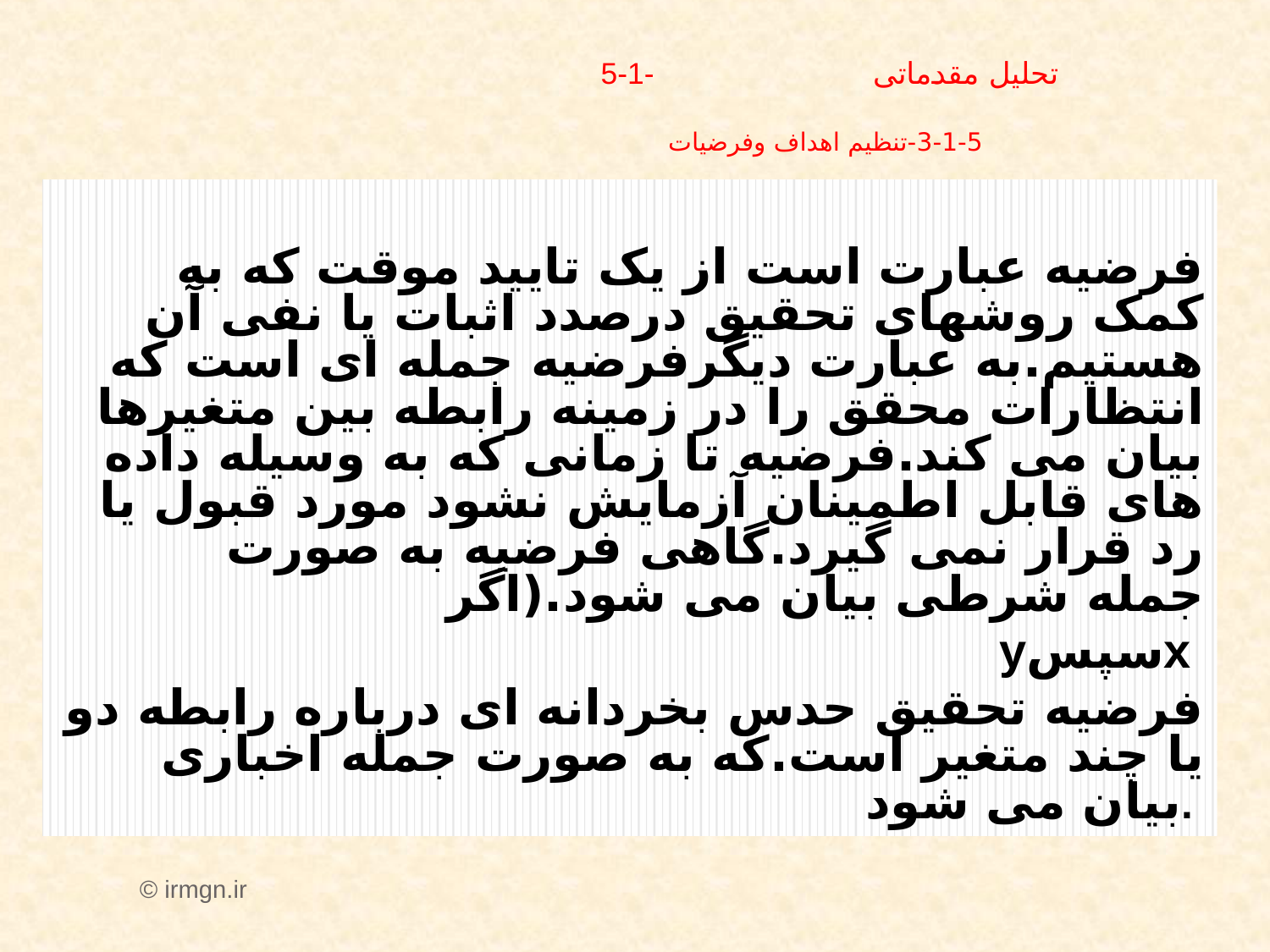

# 5-1-تحلیل مقدماتی 5-1-3-تنظیم اهداف وفرضیات

فرضیه عبارت است از یک تایید موقت که به کمک روشهای تحقیق درصدد اثبات یا نفی آن هستیم.به عبارت دیگرفرضیه جمله ای است که انتظارات محقق را در زمینه رابطه بین متغیرها بیان می کند.فرضیه تا زمانی که به وسیله داده های قابل اطمینان آزمایش نشود مورد قبول یا رد قرار نمی گیرد.گاهی فرضیه به صورت جمله شرطی بیان می شود.(اگر
yسپسx
فرضیه تحقیق حدس بخردانه ای درباره رابطه دو یا چند متغیر است.که به صورت جمله اخباری بیان می شود.
© irmgn.ir